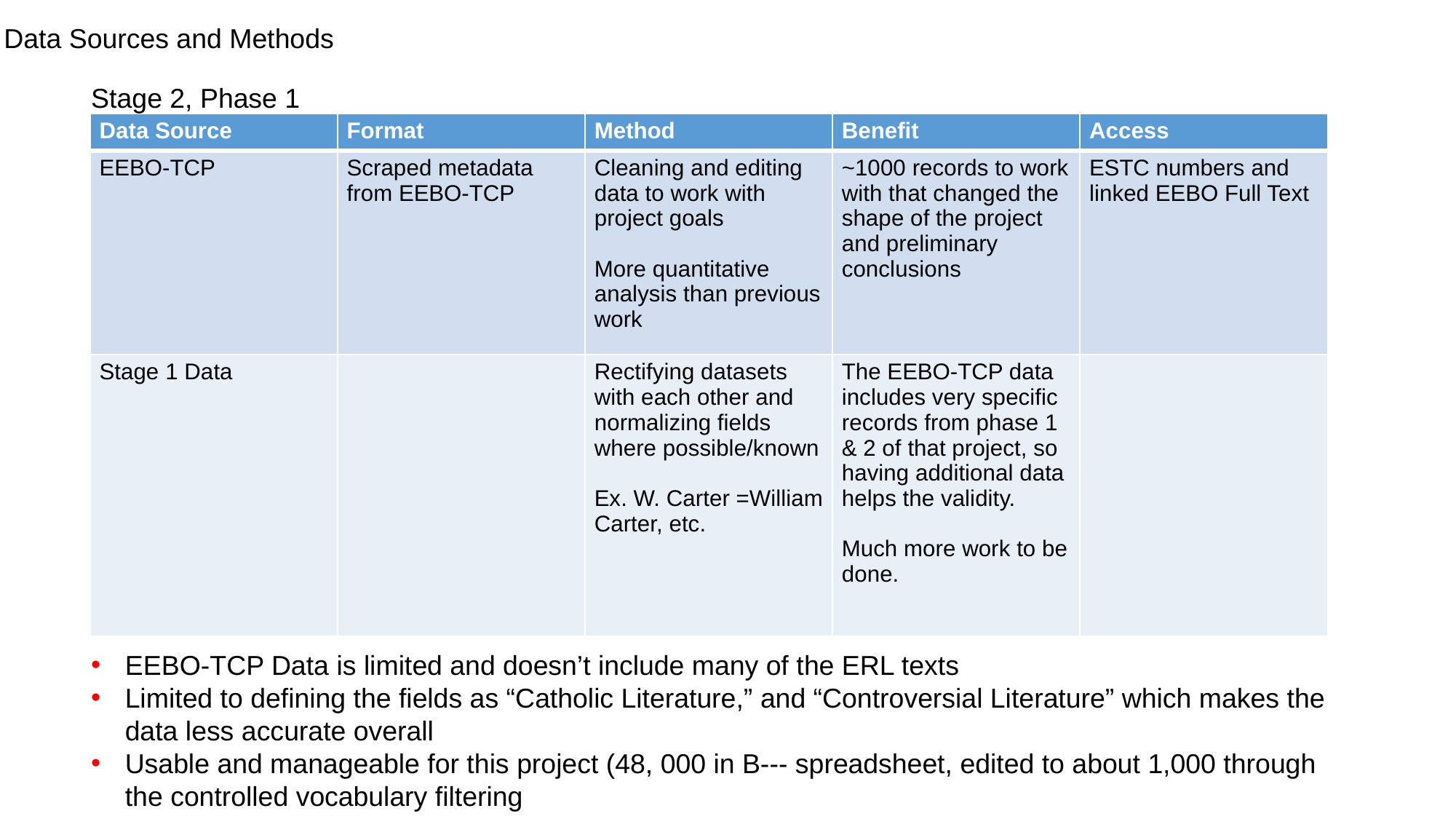

Data Sources and Methods
Stage 2, Phase 1
| Data Source | Format | Method | Benefit | Access |
| --- | --- | --- | --- | --- |
| EEBO-TCP | Scraped metadata from EEBO-TCP | Cleaning and editing data to work with project goals More quantitative analysis than previous work | ~1000 records to work with that changed the shape of the project and preliminary conclusions | ESTC numbers and linked EEBO Full Text |
| Stage 1 Data |  | Rectifying datasets with each other and normalizing fields where possible/known Ex. W. Carter =William Carter, etc. | The EEBO-TCP data includes very specific records from phase 1 & 2 of that project, so having additional data helps the validity. Much more work to be done. |  |
EEBO-TCP Data is limited and doesn’t include many of the ERL texts
Limited to defining the fields as “Catholic Literature,” and “Controversial Literature” which makes the data less accurate overall
Usable and manageable for this project (48, 000 in B--- spreadsheet, edited to about 1,000 through the controlled vocabulary filtering